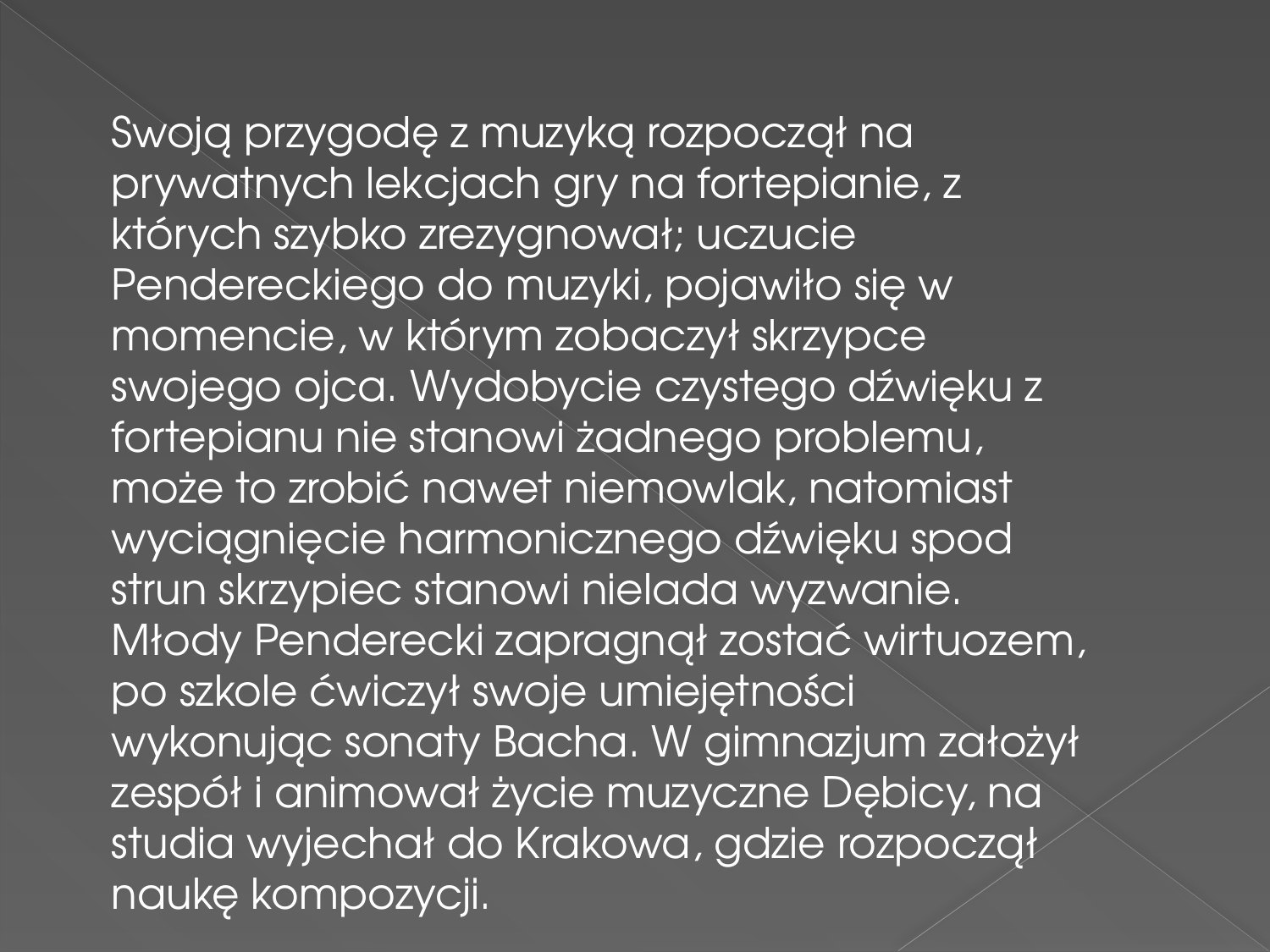

Swoją przygodę z muzyką rozpoczął na prywatnych lekcjach gry na fortepianie, z których szybko zrezygnował; uczucie Pendereckiego do muzyki, pojawiło się w momencie, w którym zobaczył skrzypce swojego ojca. Wydobycie czystego dźwięku z fortepianu nie stanowi żadnego problemu, może to zrobić nawet niemowlak, natomiast wyciągnięcie harmonicznego dźwięku spod strun skrzypiec stanowi nielada wyzwanie. Młody Penderecki zapragnął zostać wirtuozem, po szkole ćwiczył swoje umiejętności wykonując sonaty Bacha. W gimnazjum założył zespół i animował życie muzyczne Dębicy, na studia wyjechał do Krakowa, gdzie rozpoczął naukę kompozycji.